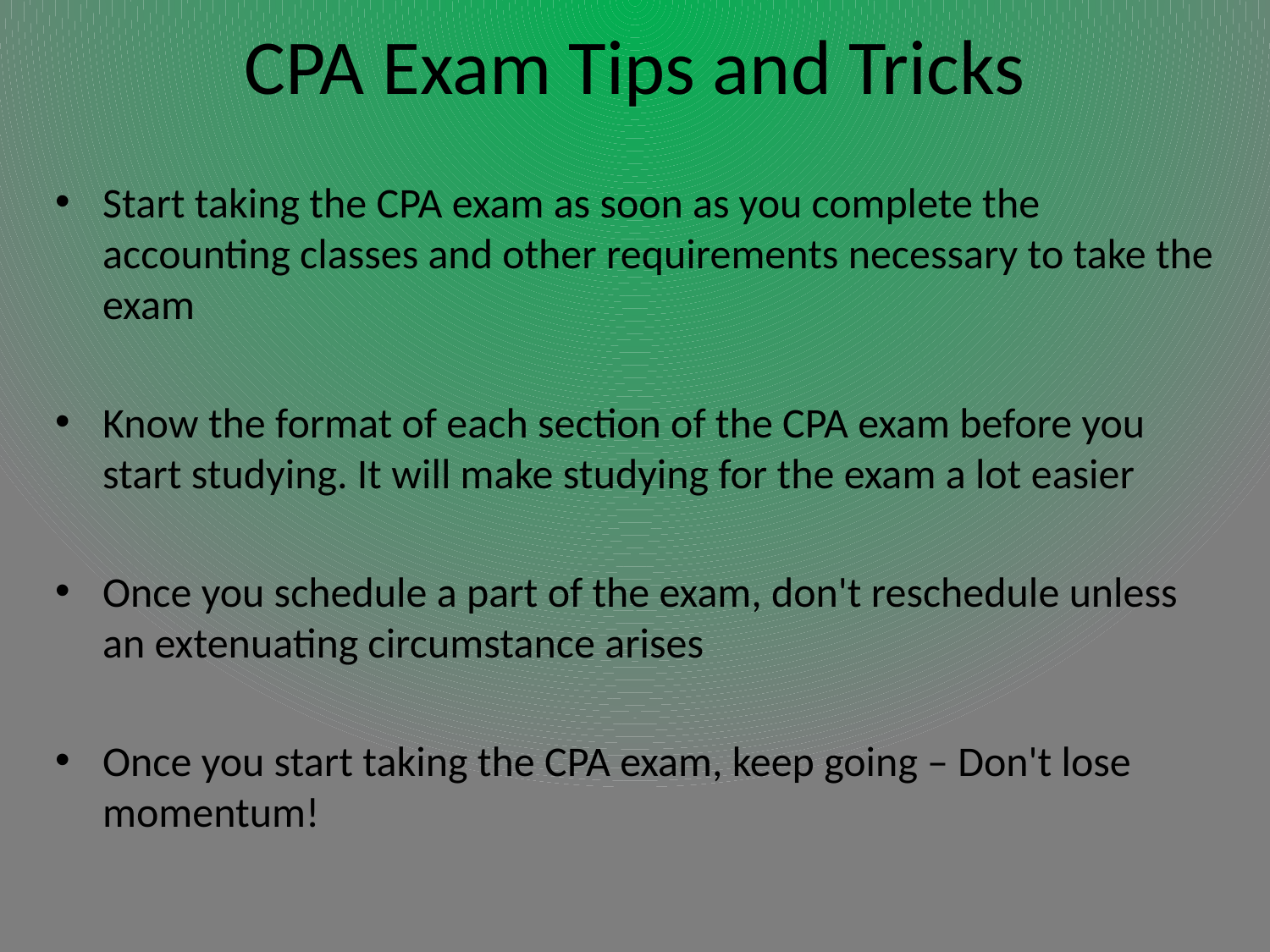

# CPA Exam Tips and Tricks
Start taking the CPA exam as soon as you complete the accounting classes and other requirements necessary to take the exam

Know the format of each section of the CPA exam before you start studying. It will make studying for the exam a lot easier

Once you schedule a part of the exam, don't reschedule unless an extenuating circumstance arises

Once you start taking the CPA exam, keep going – Don't lose momentum!